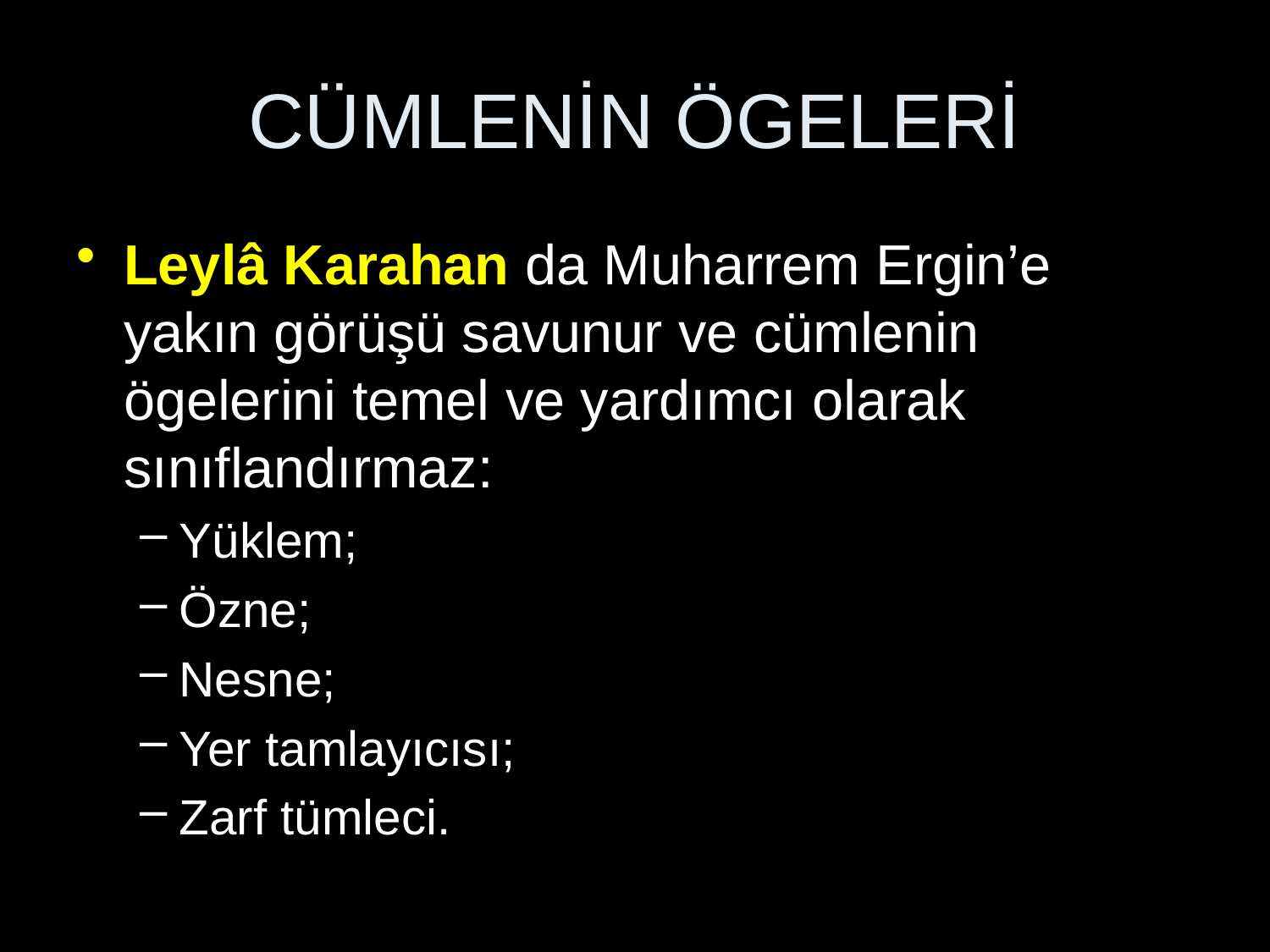

# CÜMLENİN ÖGELERİ
Leylâ Karahan da Muharrem Ergin’e yakın görüşü savunur ve cümlenin ögelerini temel ve yardımcı olarak sınıflandırmaz:
Yüklem;
Özne;
Nesne;
Yer tamlayıcısı;
Zarf tümleci.